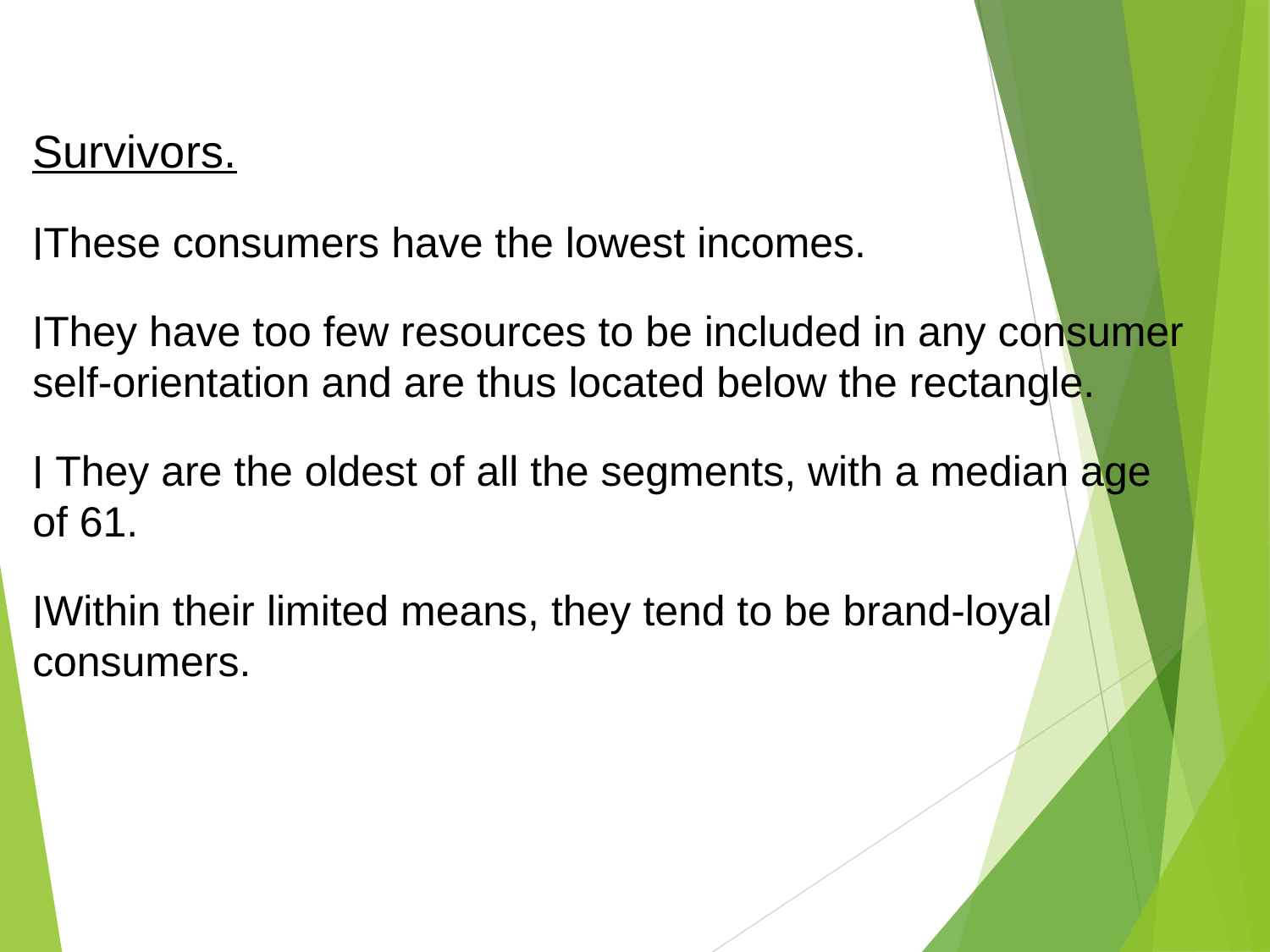

Survivors.

These consumers have the lowest incomes.

They have too few resources to be included in any consumer self-orientation and are thus located below the rectangle.

 They are the oldest of all the segments, with a median age of 61.

Within their limited means, they tend to be brand-loyal consumers.